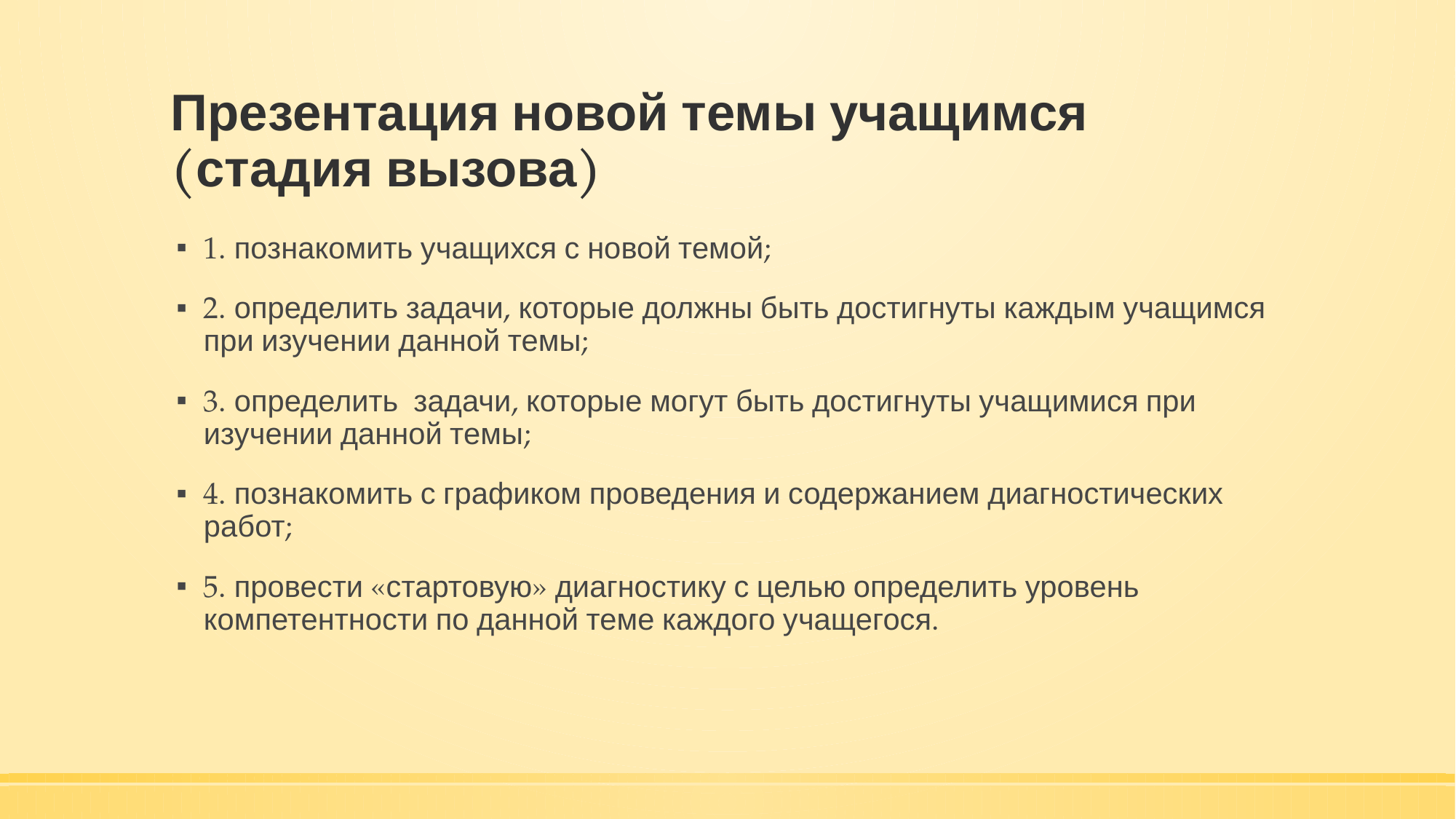

# Презентация новой темы учащимся (стадия вызова)
1. познакомить учащихся с новой темой;
2. определить задачи, которые должны быть достигнуты каждым учащимся при изучении данной темы;
3. определить  задачи, которые могут быть достигнуты учащимися при изучении данной темы;
4. познакомить с графиком проведения и содержанием диагностических работ;
5. провести «стартовую» диагностику с целью определить уровень компетентности по данной теме каждого учащегося.